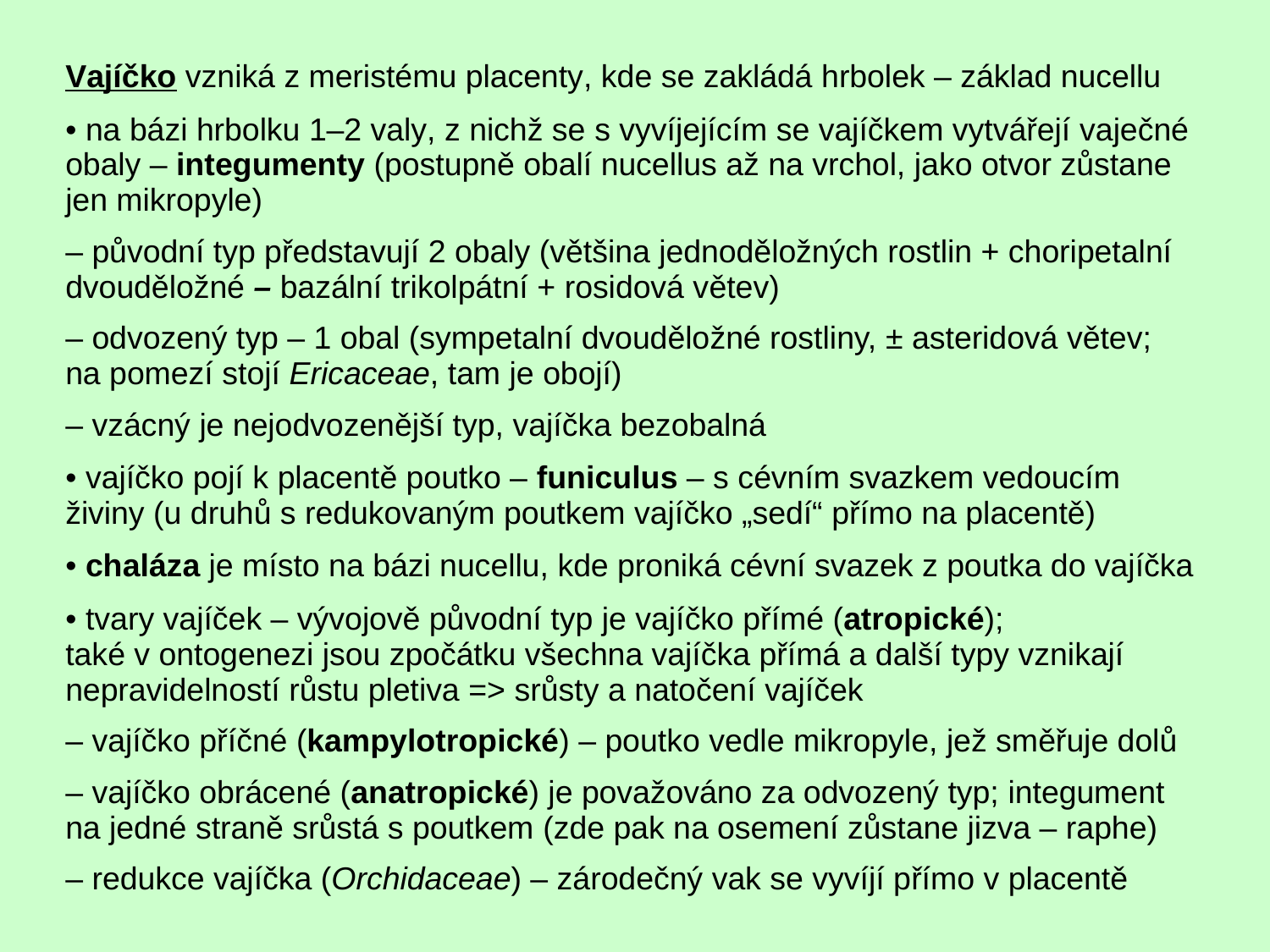

Vajíčko vzniká z meristému placenty, kde se zakládá hrbolek – základ nucellu
• na bázi hrbolku 1–2 valy, z nichž se s vyvíjejícím se vajíčkem vytvářejí vaječné obaly – integumenty (postupně obalí nucellus až na vrchol, jako otvor zůstane jen mikropyle)
– původní typ představují 2 obaly (většina jednoděložných rostlin + choripetalní dvouděložné – bazální trikolpátní + rosidová větev)
– odvozený typ – 1 obal (sympetalní dvouděložné rostliny, ± asteridová větev; na pomezí stojí Ericaceae, tam je obojí)
– vzácný je nejodvozenější typ, vajíčka bezobalná
• vajíčko pojí k placentě poutko – funiculus – s cévním svazkem vedoucím živiny (u druhů s redukovaným poutkem vajíčko „sedí“ přímo na placentě)
• chaláza je místo na bázi nucellu, kde proniká cévní svazek z poutka do vajíčka
• tvary vajíček – vývojově původní typ je vajíčko přímé (atropické); také v ontogenezi jsou zpočátku všechna vajíčka přímá a další typy vznikají nepravidelností růstu pletiva => srůsty a natočení vajíček
– vajíčko příčné (kampylotropické) – poutko vedle mikropyle, jež směřuje dolů
– vajíčko obrácené (anatropické) je považováno za odvozený typ; integument na jedné straně srůstá s poutkem (zde pak na osemení zůstane jizva – raphe)
– redukce vajíčka (Orchidaceae) – zárodečný vak se vyvíjí přímo v placentě